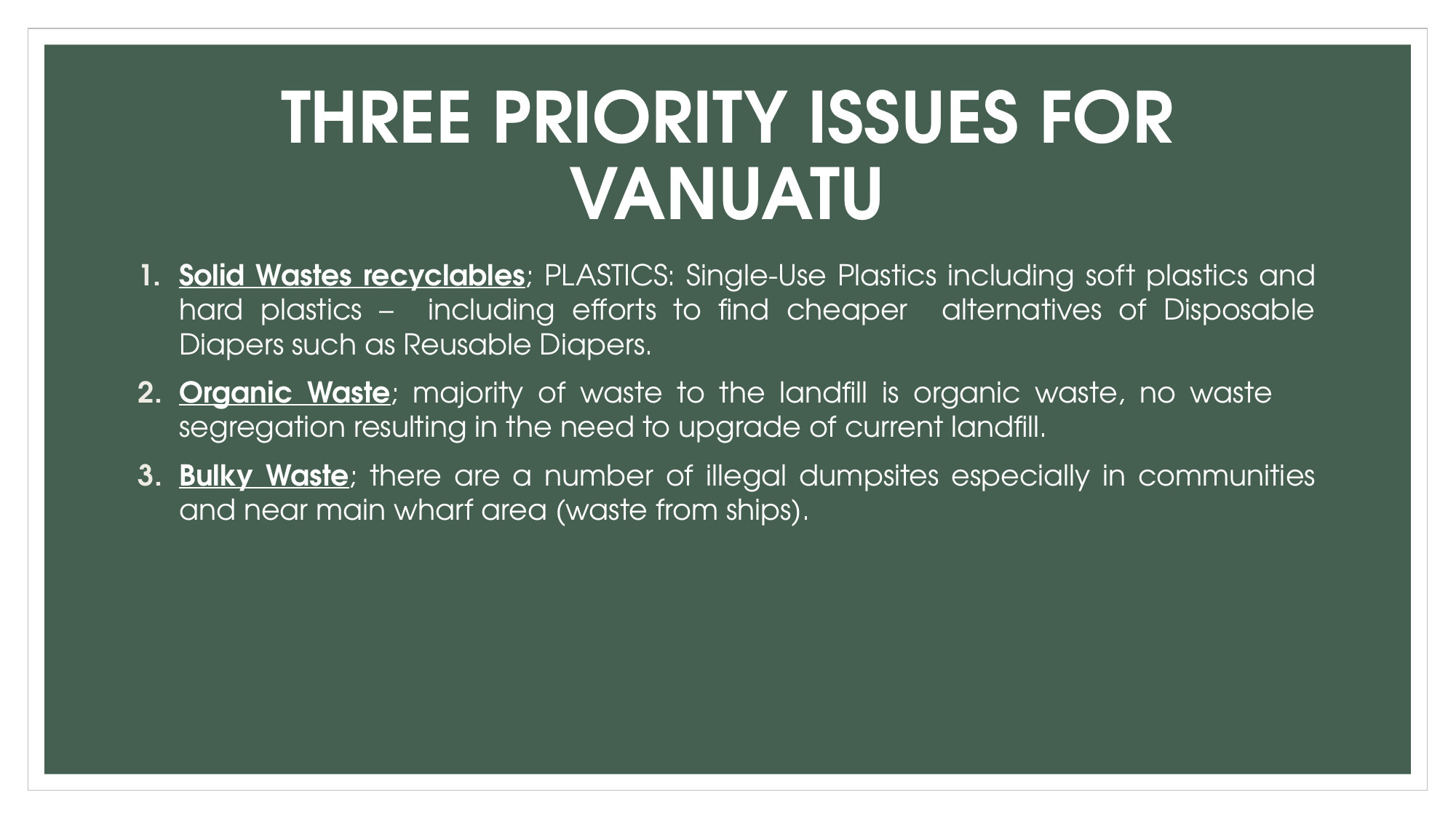

# THREE PRIORITY ISSUES FOR VANUATU
Solid Wastes recyclables; PLASTICS: Single-Use Plastics including soft plastics and hard plastics –  including efforts to find cheaper  alternatives of Disposable Diapers such as Reusable Diapers.
Organic Waste; majority of waste to the landfill is organic waste, no waste    segregation resulting in the need to upgrade of current landfill.
Bulky Waste; there are a number of illegal dumpsites especially in communities and near main wharf area (waste from ships).